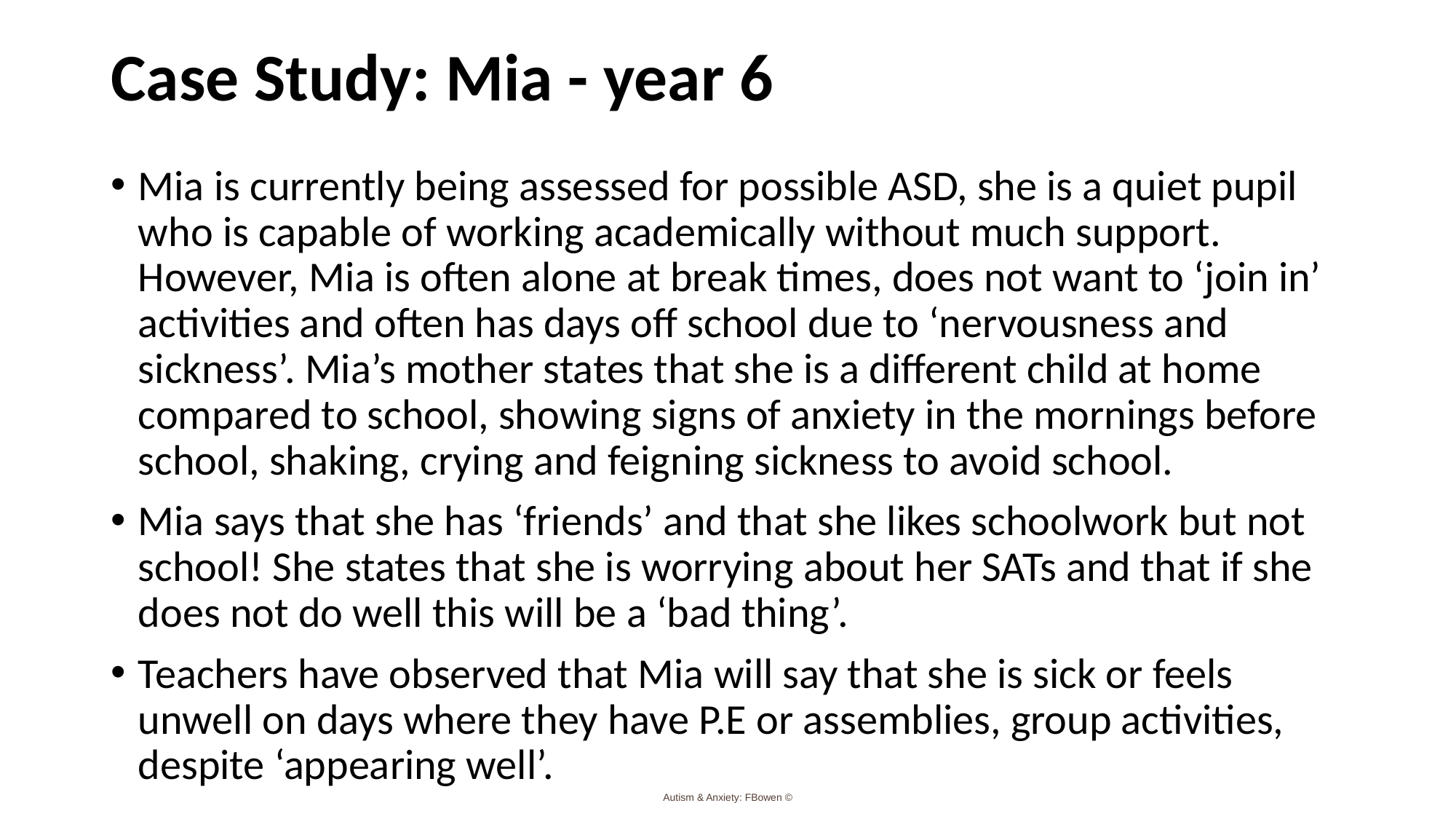

# Case Study: Mia - year 6
Mia is currently being assessed for possible ASD, she is a quiet pupil who is capable of working academically without much support. However, Mia is often alone at break times, does not want to ‘join in’ activities and often has days off school due to ‘nervousness and sickness’. Mia’s mother states that she is a different child at home compared to school, showing signs of anxiety in the mornings before school, shaking, crying and feigning sickness to avoid school.
Mia says that she has ‘friends’ and that she likes schoolwork but not school! She states that she is worrying about her SATs and that if she does not do well this will be a ‘bad thing’.
Teachers have observed that Mia will say that she is sick or feels unwell on days where they have P.E or assemblies, group activities, despite ‘appearing well’.

Autism & Anxiety: FBowen ©